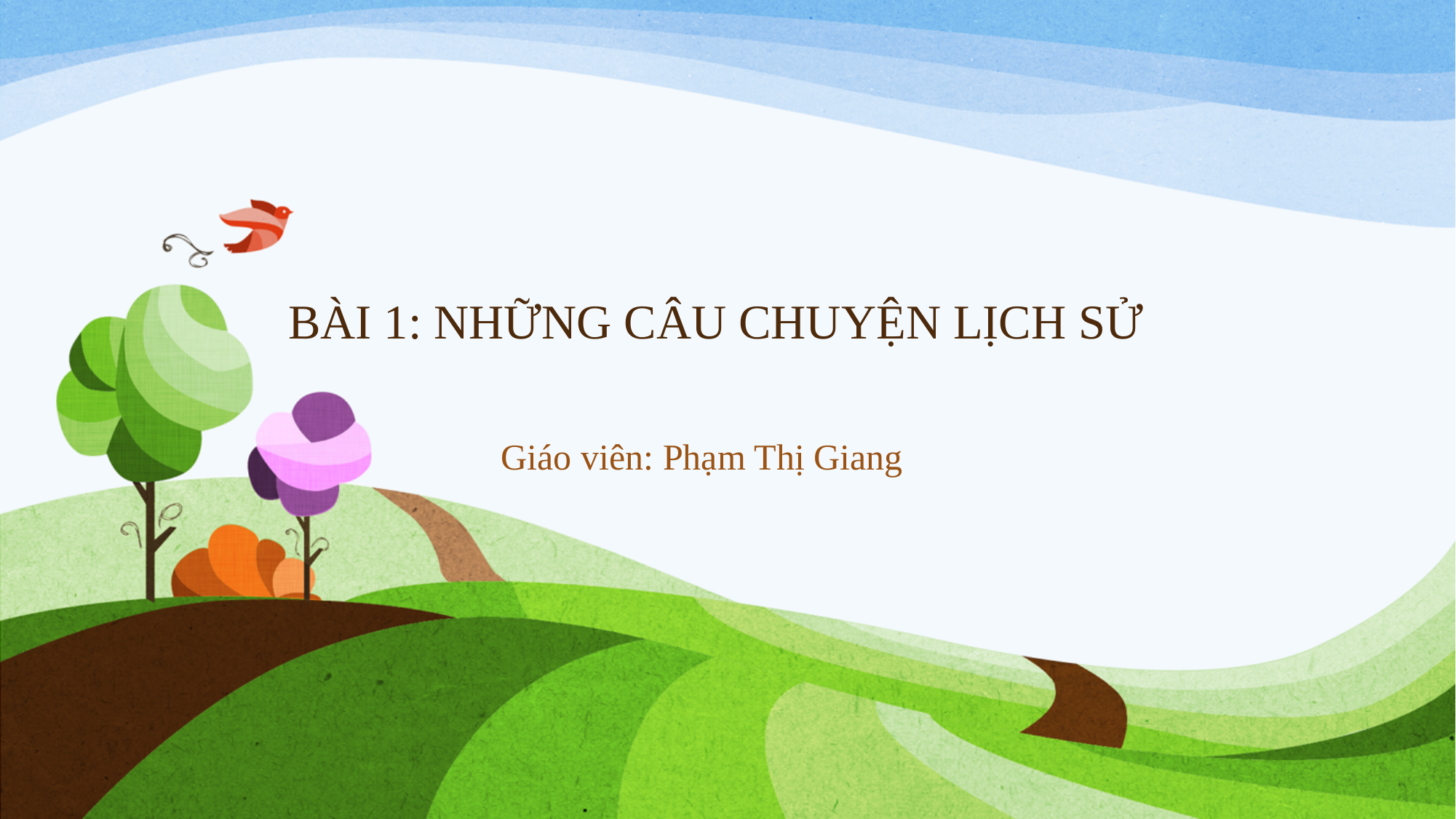

# BÀI 1: NHỮNG CÂU CHUYỆN LỊCH SỬ
Giáo viên: Phạm Thị Giang